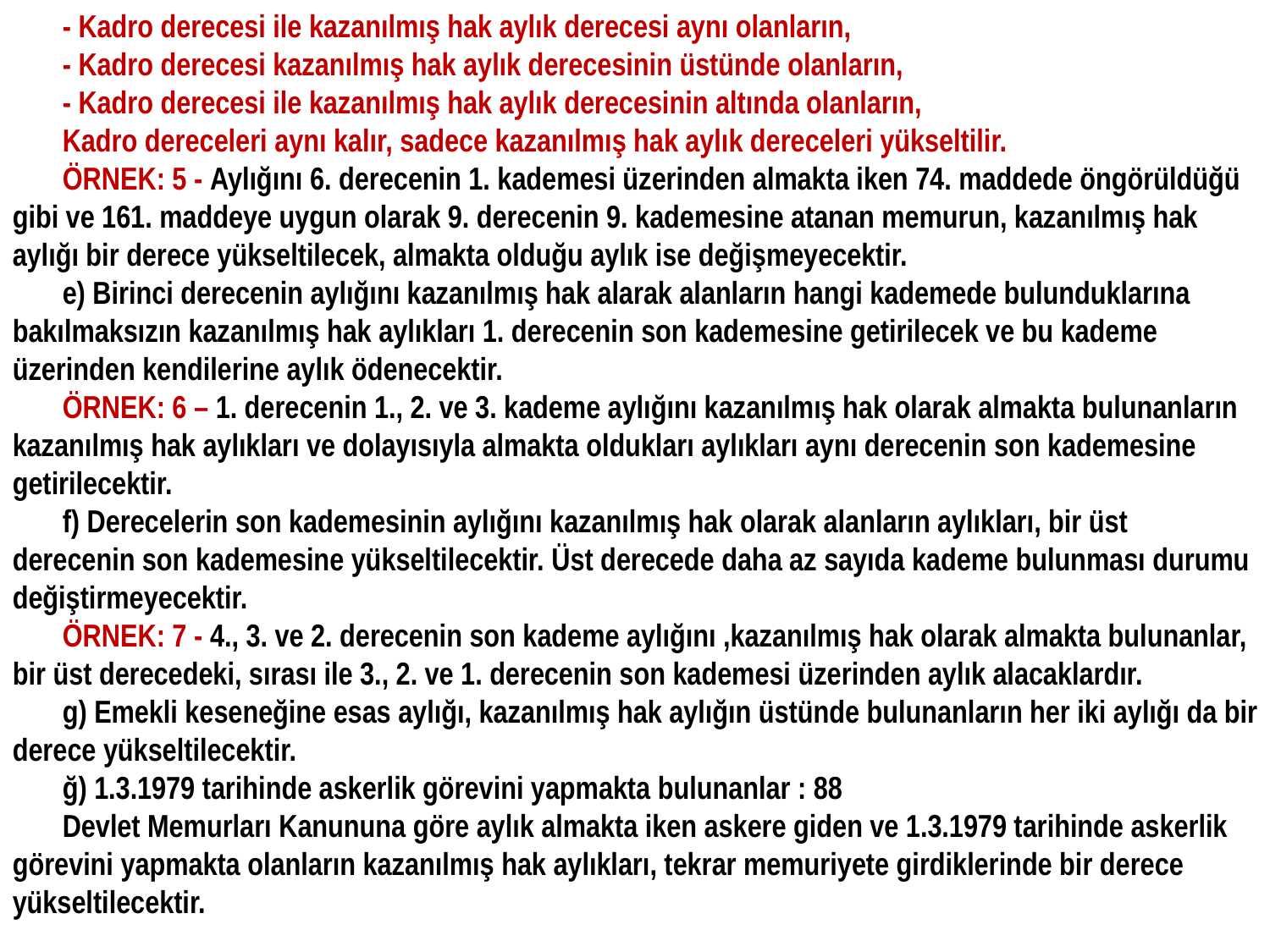

- Kadro derecesi ile kazanılmış hak aylık derecesi aynı olanların,
- Kadro derecesi kazanılmış hak aylık derecesinin üstünde olanların,
- Kadro derecesi ile kazanılmış hak aylık derecesinin altında olanların,
Kadro dereceleri aynı kalır, sadece kazanılmış hak aylık dereceleri yükseltilir.
ÖRNEK: 5 - Aylığını 6. derecenin 1. kademesi üzerinden almakta iken 74. maddede öngörüldüğü gibi ve 161. maddeye uygun olarak 9. derecenin 9. kademesine atanan memurun, kazanılmış hak aylığı bir derece yükseltilecek, almakta olduğu aylık ise değişmeyecektir.
e) Birinci derecenin aylığını kazanılmış hak alarak alanların hangi kademede bulunduklarına bakılmaksızın kazanılmış hak aylıkları 1. derecenin son kademesine getirilecek ve bu kademe üzerinden kendilerine aylık ödenecektir.
ÖRNEK: 6 – 1. derecenin 1., 2. ve 3. kademe aylığını kazanılmış hak olarak almakta bulunanların kazanılmış hak aylıkları ve dolayısıyla almakta oldukları aylıkları aynı derecenin son kademesine getirilecektir.
f) Derecelerin son kademesinin aylığını kazanılmış hak olarak alanların aylıkları, bir üst derecenin son kademesine yükseltilecektir. Üst derecede daha az sayıda kademe bulunması durumu değiştirmeyecektir.
ÖRNEK: 7 - 4., 3. ve 2. derecenin son kademe aylığını ,kazanılmış hak olarak almakta bulunanlar, bir üst derecedeki, sırası ile 3., 2. ve 1. derecenin son kademesi üzerinden aylık alacaklardır.
g) Emekli keseneğine esas aylığı, kazanılmış hak aylığın üstünde bulunanların her iki aylığı da bir derece yükseltilecektir.
ğ) 1.3.1979 tarihinde askerlik görevini yapmakta bulunanlar : 88
Devlet Memurları Kanununa göre aylık almakta iken askere giden ve 1.3.1979 tarihinde askerlik görevini yapmakta olanların kazanılmış hak aylıkları, tekrar memuriyete girdiklerinde bir derece yükseltilecektir.